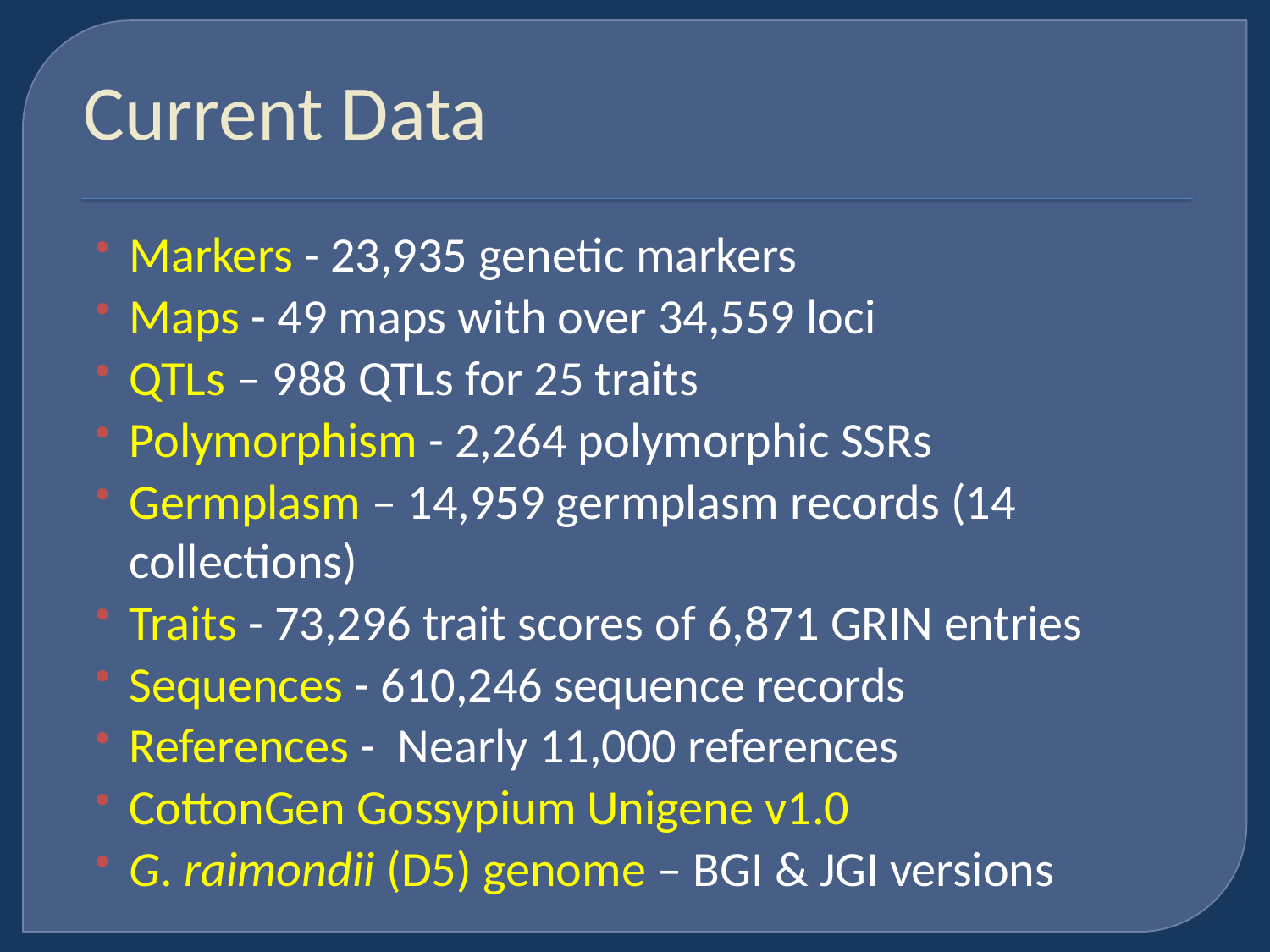

# Current Data

Markers - 23,935 genetic markers
Maps - 49 maps with over 34,559 loci
QTLs – 988 QTLs for 25 traits
Polymorphism - 2,264 polymorphic SSRs
Germplasm – 14,959 germplasm records (14 collections)
Traits - 73,296 trait scores of 6,871 GRIN entries
Sequences - 610,246 sequence records
References -  Nearly 11,000 references
CottonGen Gossypium Unigene v1.0
G. raimondii (D5) genome – BGI & JGI versions